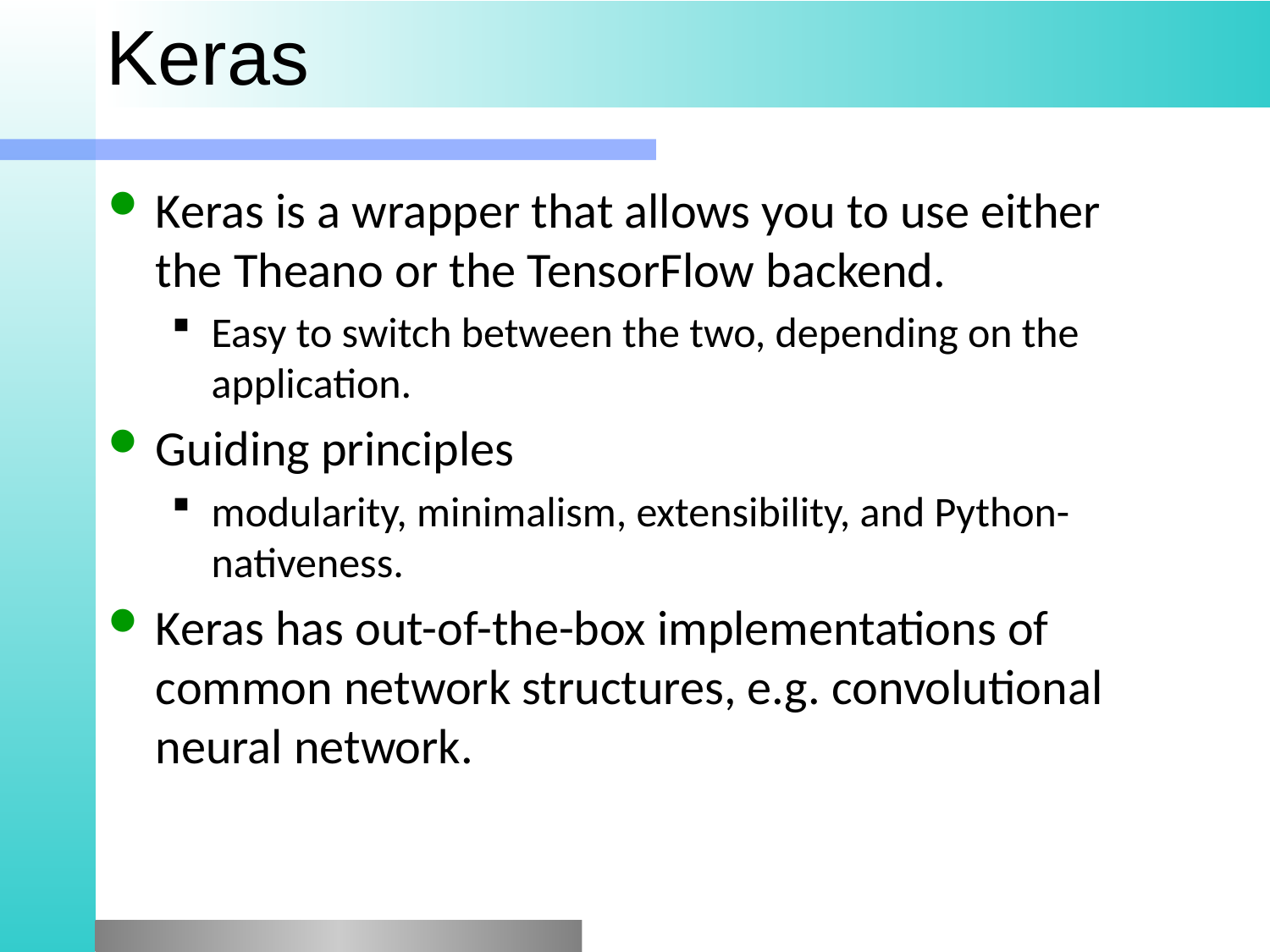

# Keras
Keras is a wrapper that allows you to use either the Theano or the TensorFlow backend.
Easy to switch between the two, depending on the application.
Guiding principles
modularity, minimalism, extensibility, and Python-nativeness.
Keras has out-of-the-box implementations of common network structures, e.g. convolutional neural network.